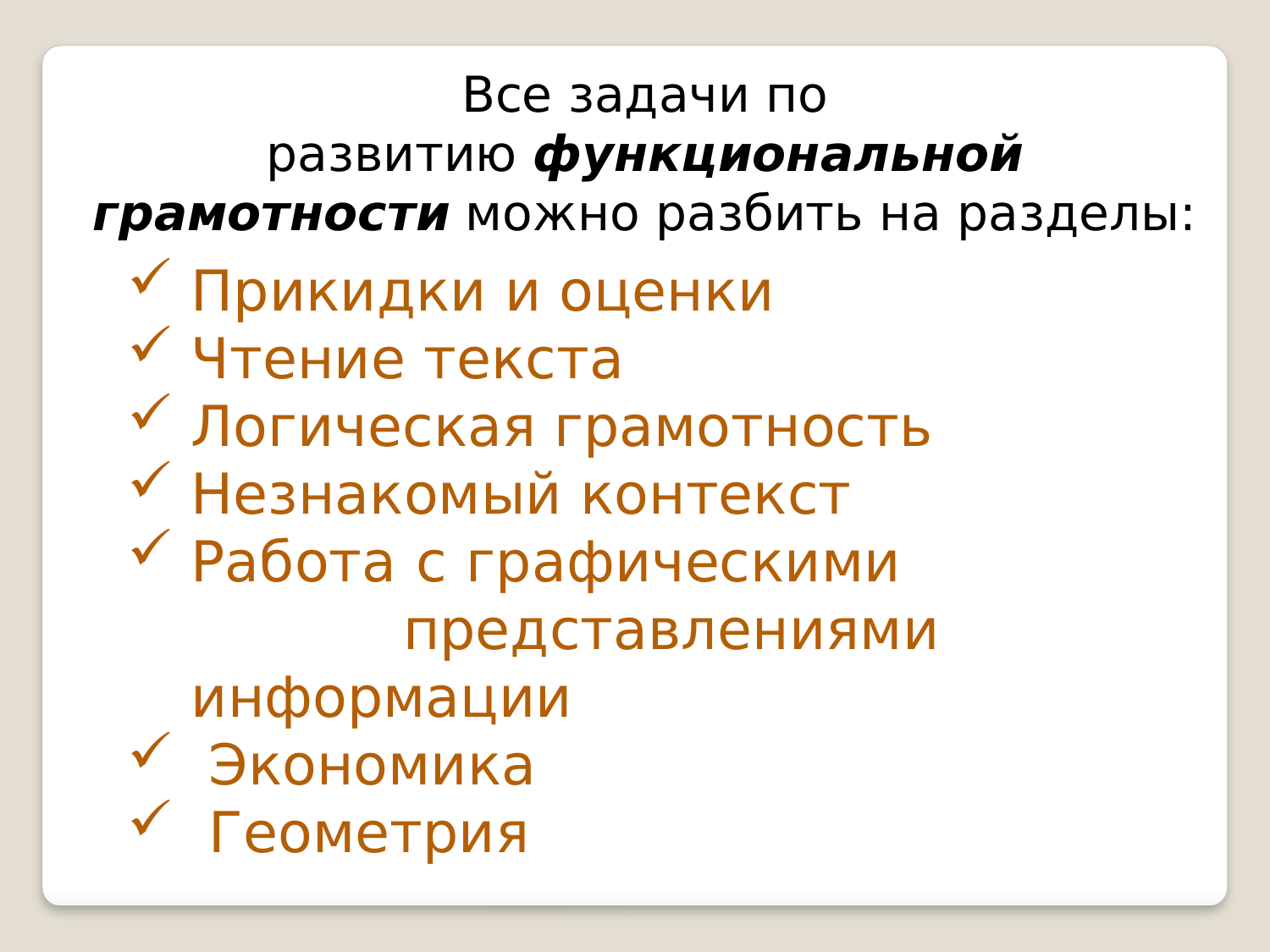

Все задачи по развитию функциональной грамотности можно разбить на разделы:
Прикидки и оценки
Чтение текста
Логическая грамотность
Незнакомый контекст
Работа с графическими      представлениями информации
 Экономика
 Геометрия